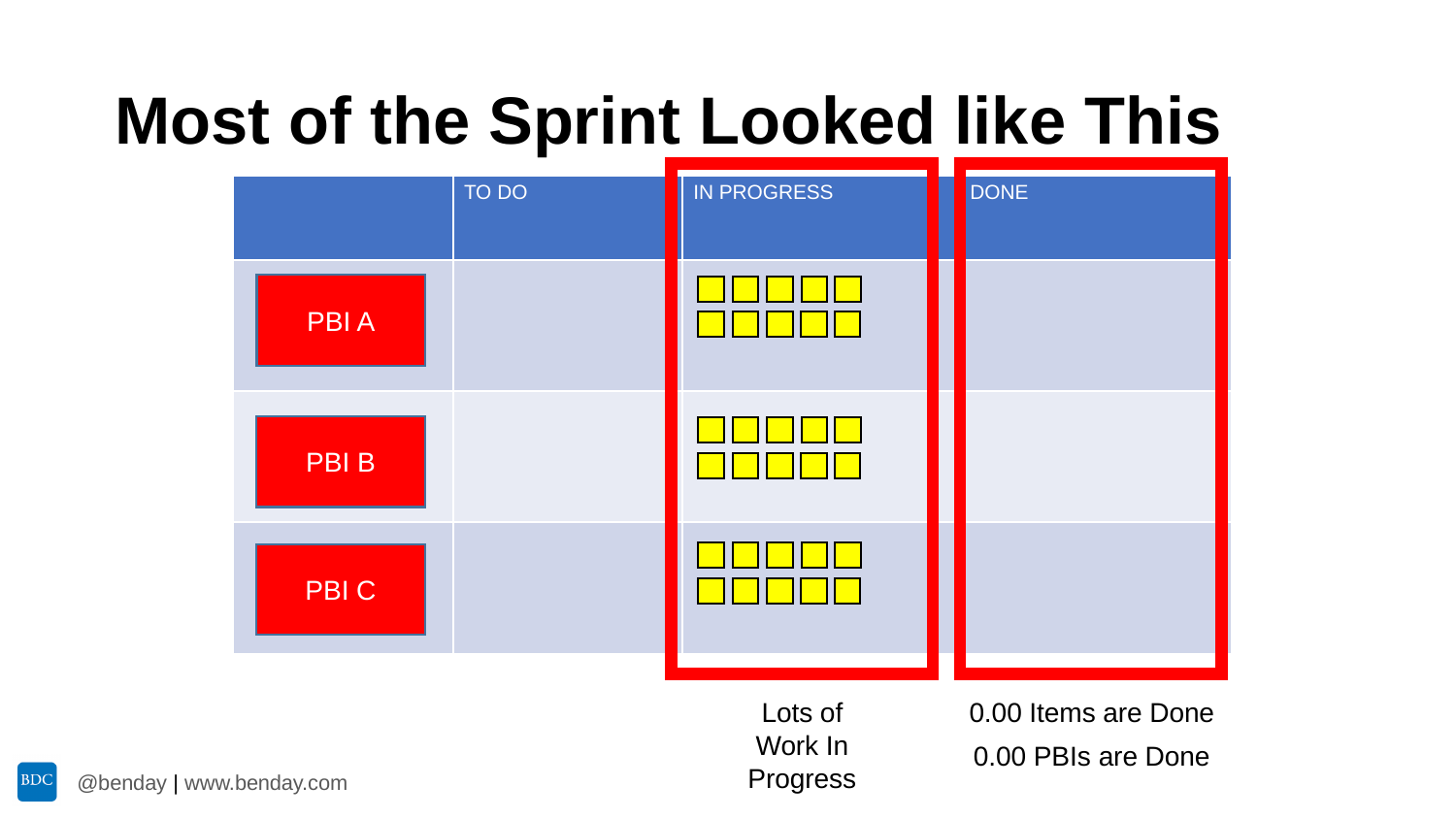

# Most of the Sprint Looked like This

|  | TO DO | IN PROGRESS | DONE |
| --- | --- | --- | --- |
|  |  |  |  |
|  |  |  |  |
|  |  |  |  |
PBI A

PBI B

PBI C

0.00 Items are Done
Lots of
Work In Progress
0.00 PBIs are Done